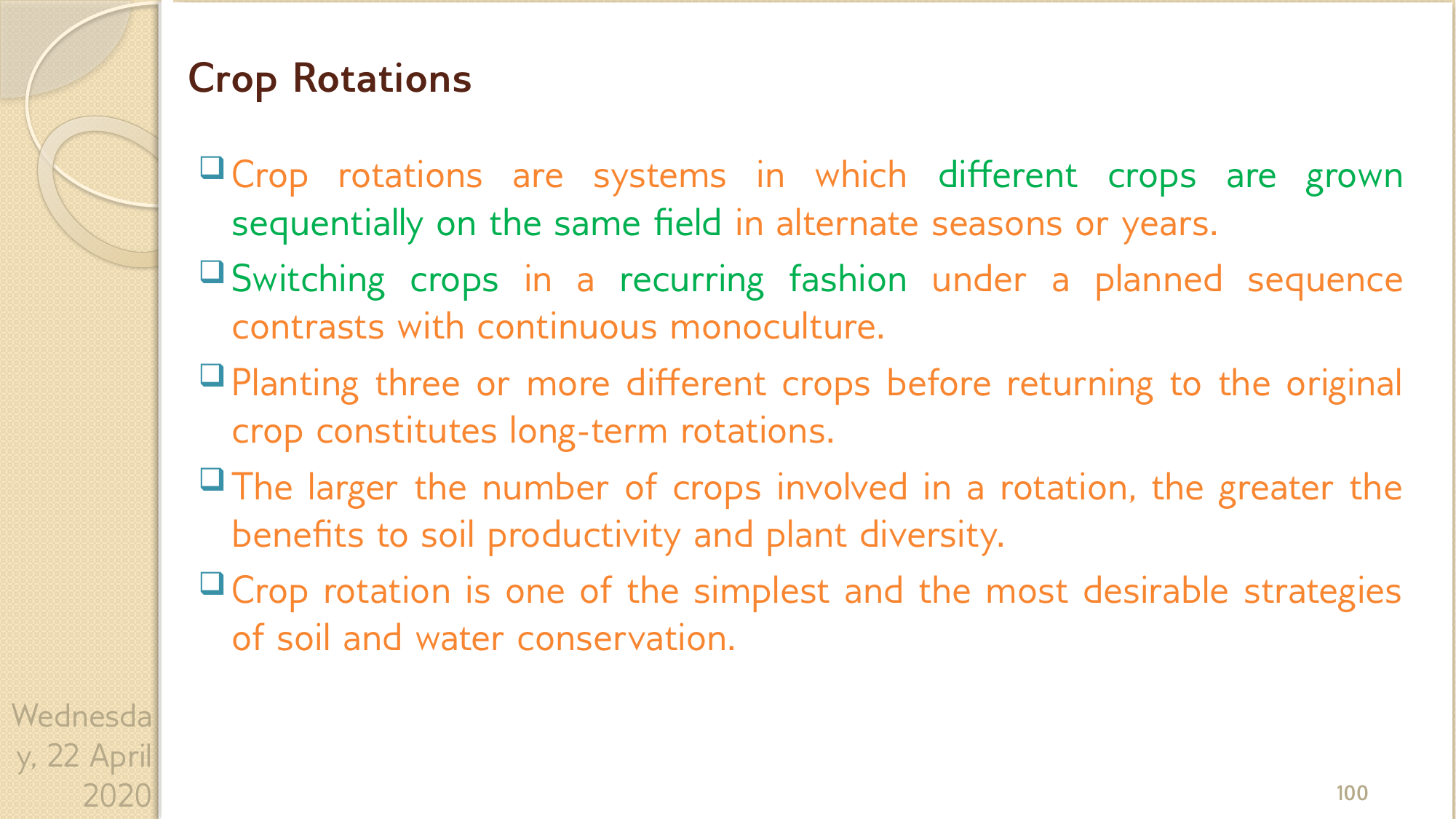

# Crop Rotations
Crop rotations are systems in which different crops are grown sequentially on the same field in alternate seasons or years.
Switching crops in a recurring fashion under a planned sequence contrasts with continuous monoculture.
Planting three or more different crops before returning to the original crop constitutes long-term rotations.
The larger the number of crops involved in a rotation, the greater the benefits to soil productivity and plant diversity.
Crop rotation is one of the simplest and the most desirable strategies of soil and water conservation.

100
Wednesday, 22 April 2020